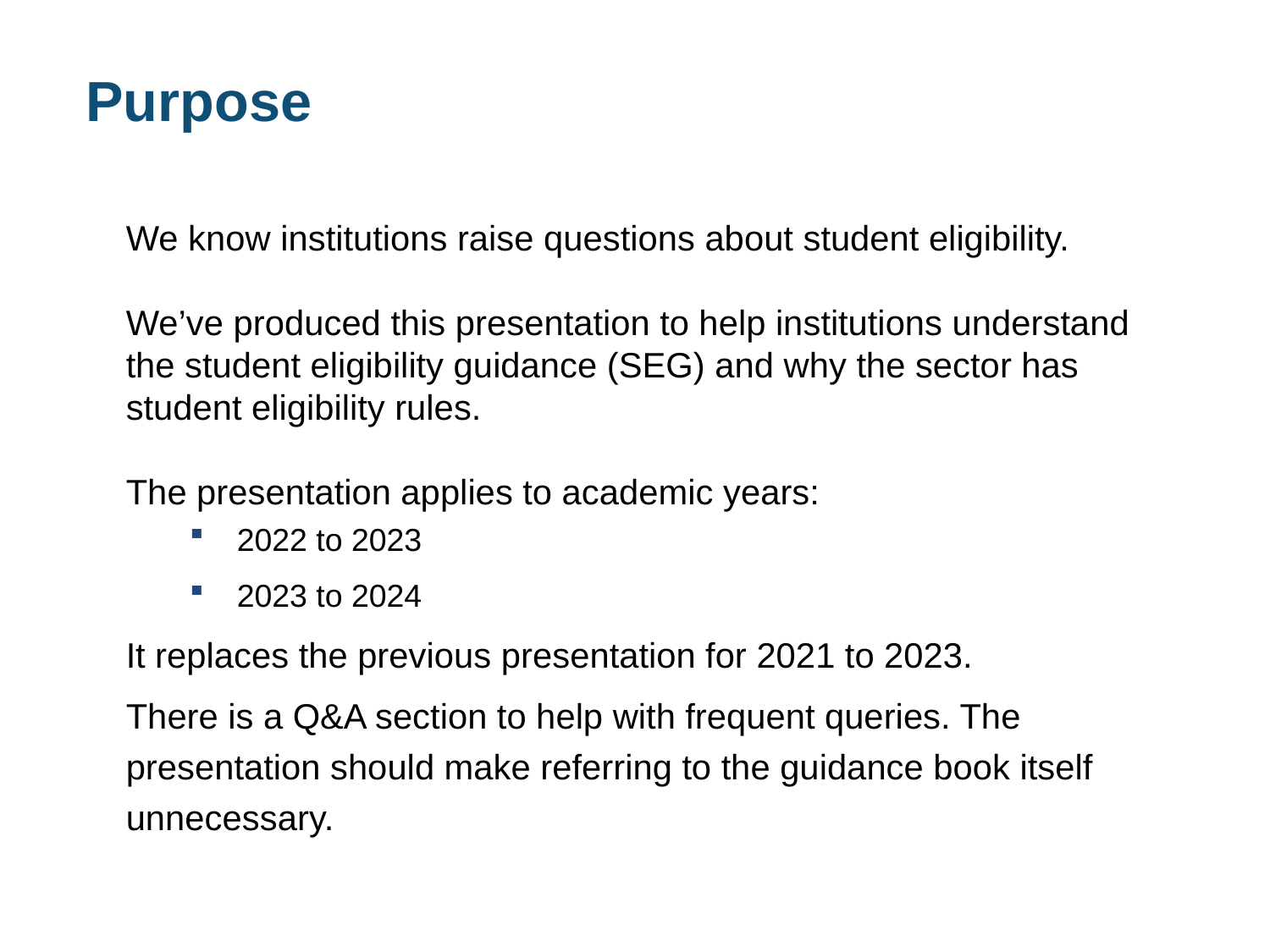

# Purpose
We know institutions raise questions about student eligibility.

We’ve produced this presentation to help institutions understand the student eligibility guidance (SEG) and why the sector has student eligibility rules.

The presentation applies to academic years:
2022 to 2023
2023 to 2024
It replaces the previous presentation for 2021 to 2023.
There is a Q&A section to help with frequent queries. The presentation should make referring to the guidance book itself unnecessary.